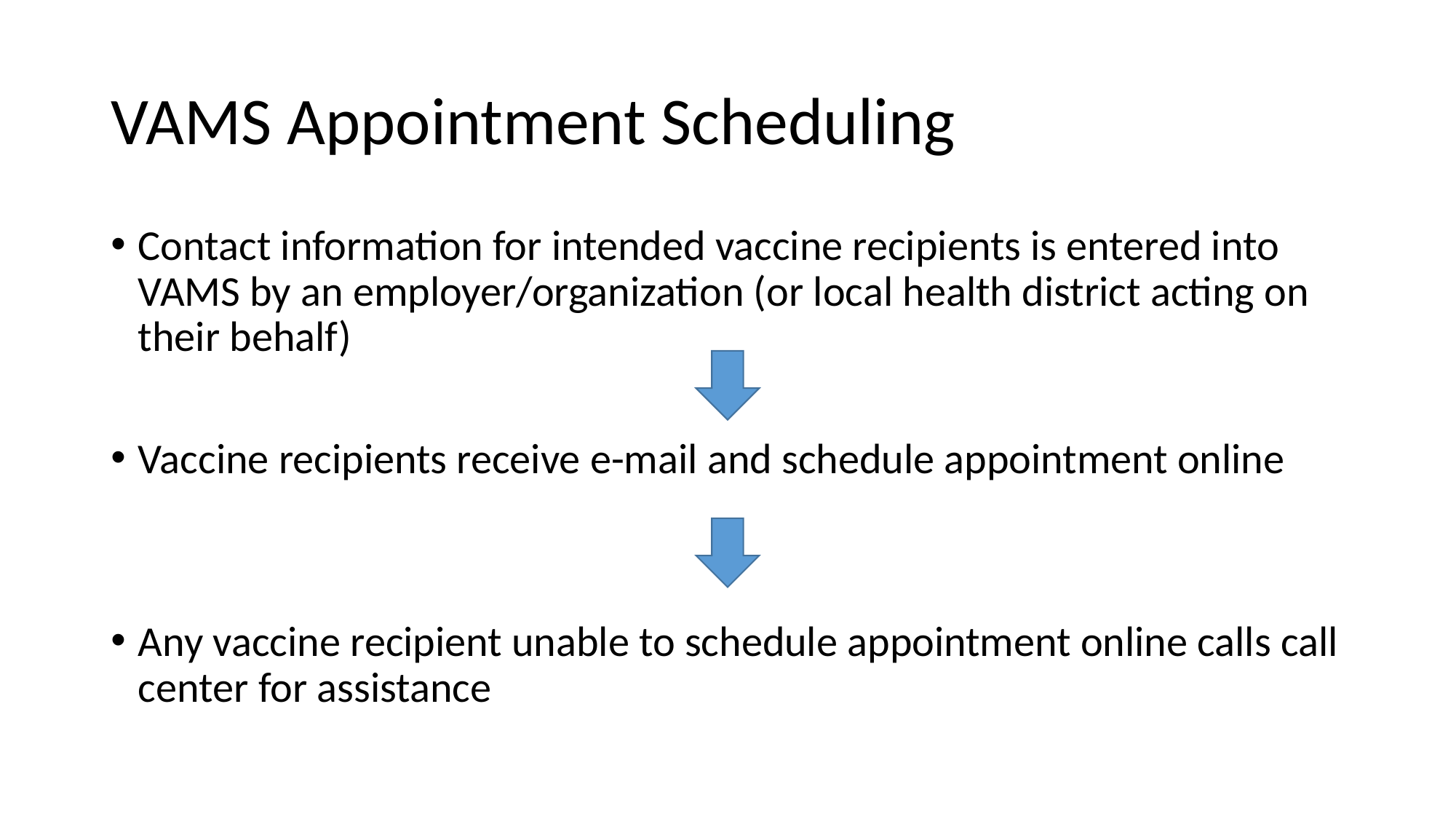

# VAMS Appointment Scheduling
Contact information for intended vaccine recipients is entered into VAMS by an employer/organization (or local health district acting on their behalf)

Vaccine recipients receive e-mail and schedule appointment online

Any vaccine recipient unable to schedule appointment online calls call center for assistance